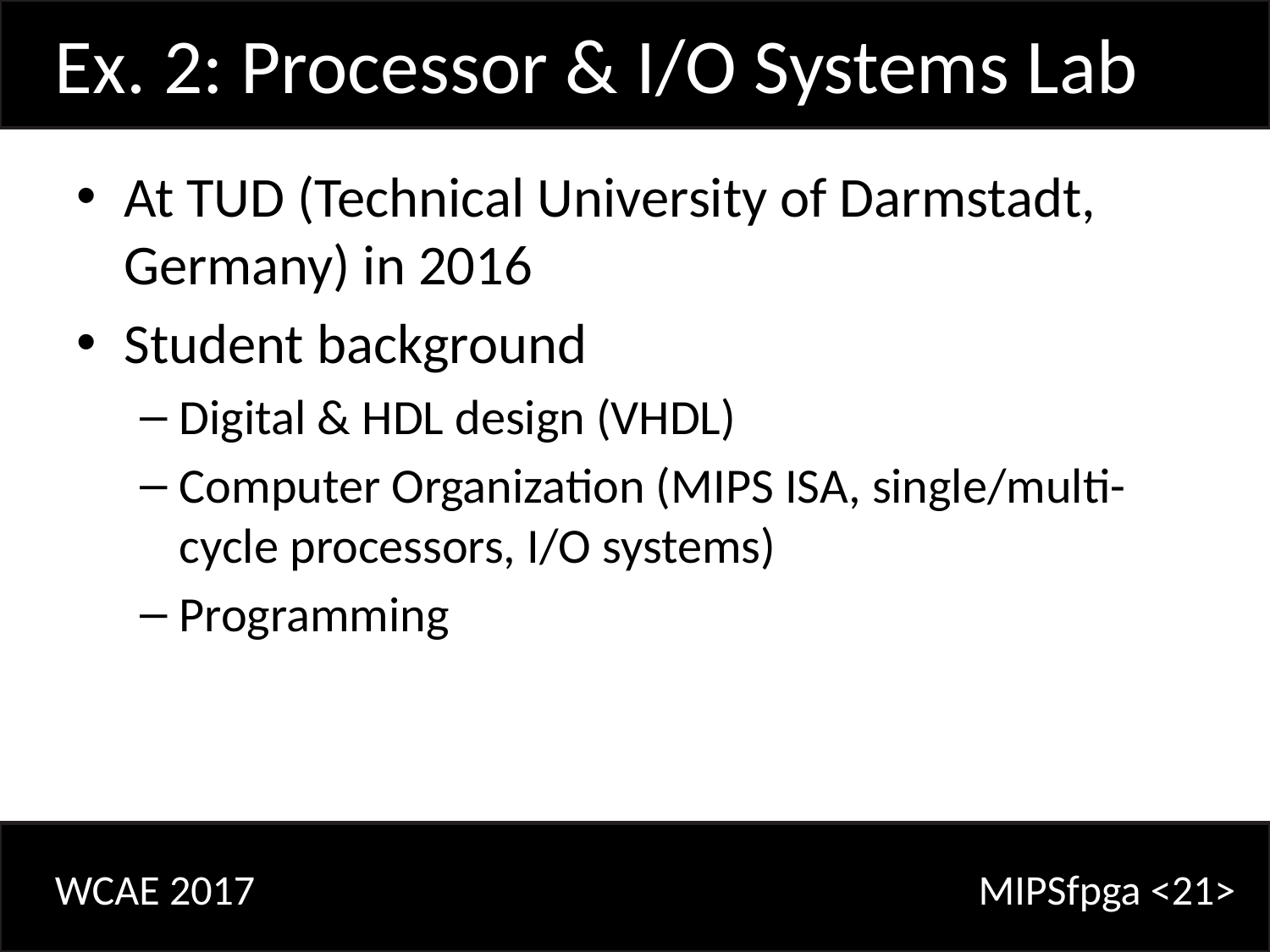

Ex. 2: Processor & I/O Systems Lab
At TUD (Technical University of Darmstadt, Germany) in 2016
Student background
Digital & HDL design (VHDL)
Computer Organization (MIPS ISA, single/multi-cycle processors, I/O systems)
Programming